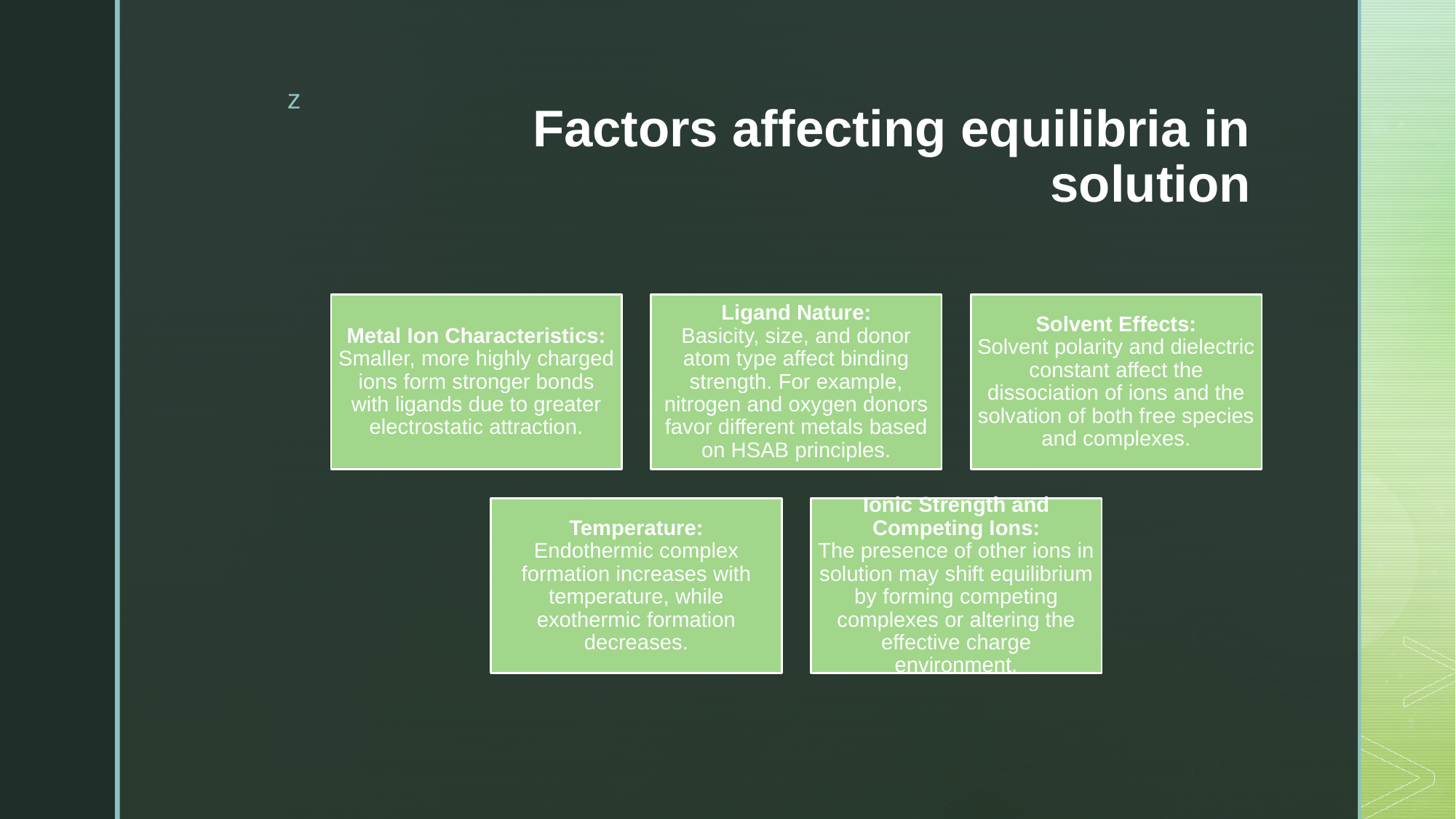

# Factors affecting equilibria in solution
Metal Ion Characteristics:
Smaller, more highly charged ions form stronger bonds with ligands due to greater electrostatic attraction.
Ligand Nature:
Basicity, size, and donor atom type affect binding strength. For example, nitrogen and oxygen donors favor different metals based on HSAB principles.
Solvent Effects:
Solvent polarity and dielectric constant affect the dissociation of ions and the solvation of both free species and complexes.
Temperature:
Endothermic complex formation increases with temperature, while exothermic formation decreases.
Ionic Strength and Competing Ions:
The presence of other ions in solution may shift equilibrium by forming competing complexes or altering the effective charge environment.